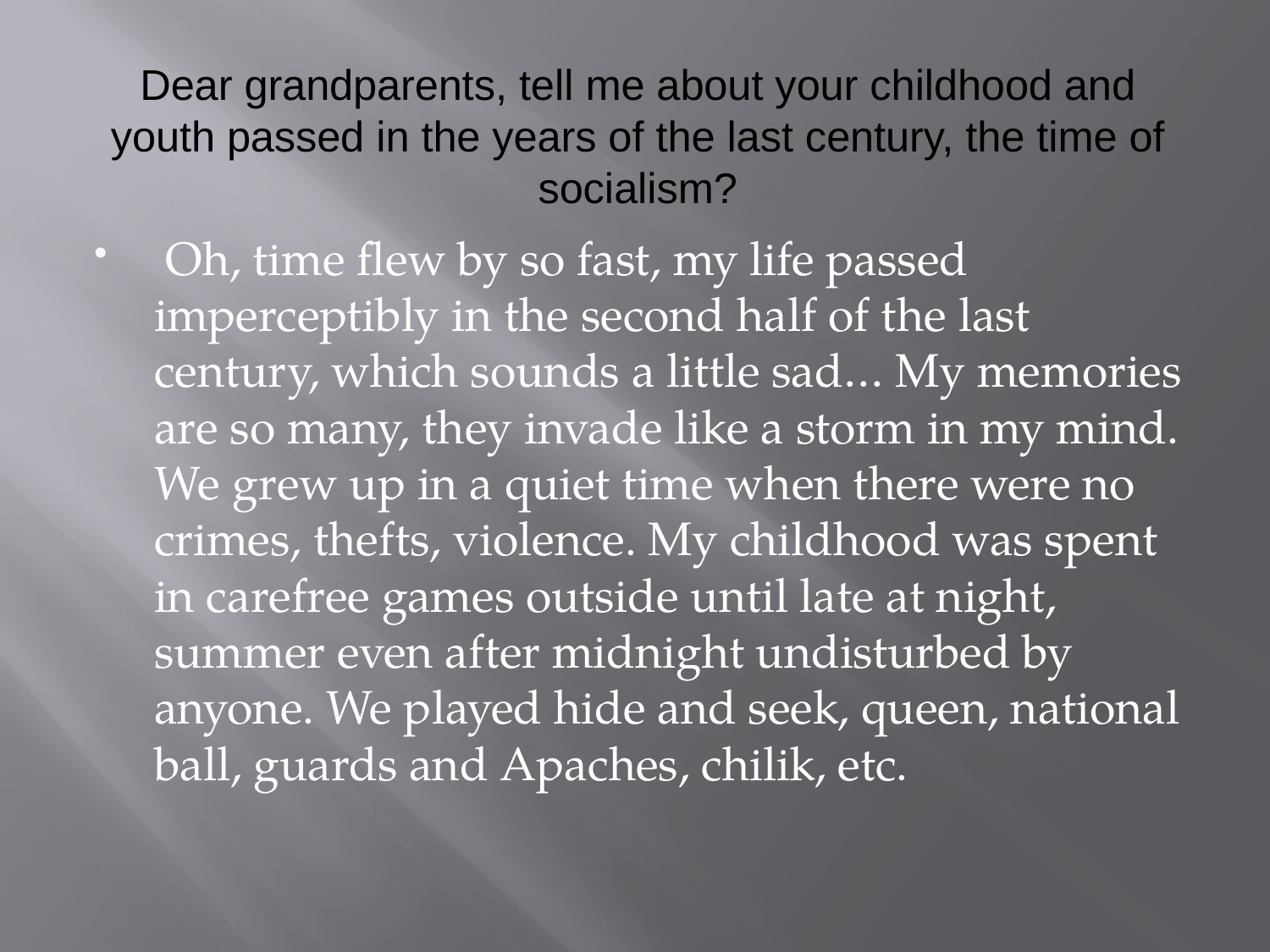

# Dear grandparents, tell me about your childhood and youth passed in the years of the last century, the time of socialism?
 Oh, time flew by so fast, my life passed imperceptibly in the second half of the last century, which sounds a little sad… My memories are so many, they invade like a storm in my mind. We grew up in a quiet time when there were no crimes, thefts, violence. My childhood was spent in carefree games outside until late at night, summer even after midnight undisturbed by anyone. We played hide and seek, queen, national ball, guards and Apaches, chilik, etc.